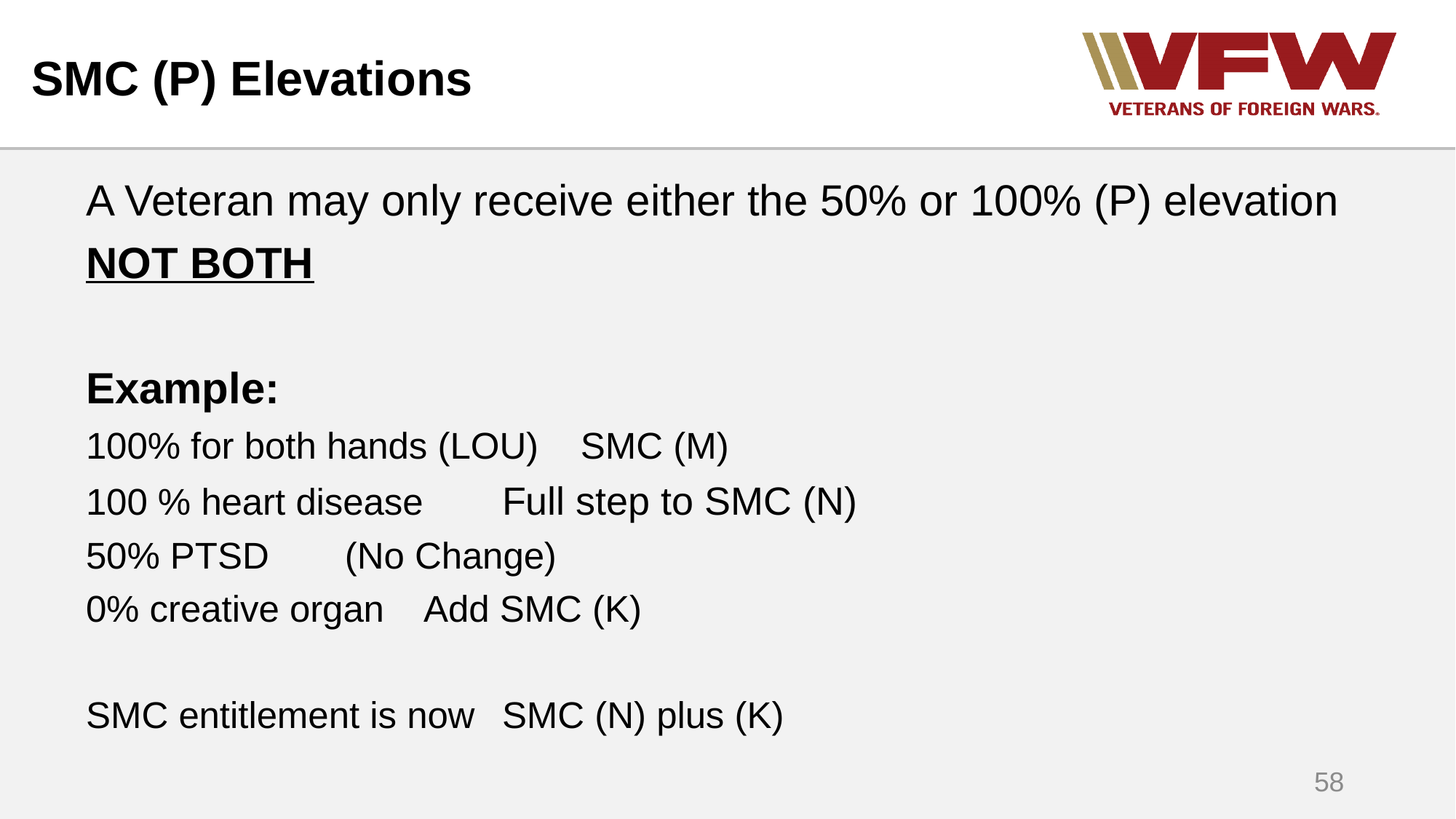

# SMC (P) Elevations
A Veteran may only receive either the 50% or 100% (P) elevation NOT BOTH

Example:
100% for both hands (LOU)			SMC (M)
100 % heart disease				Full step to SMC (N)
50% PTSD						(No Change)
0% creative organ				Add SMC (K)

SMC entitlement is now			SMC (N) plus (K)
58